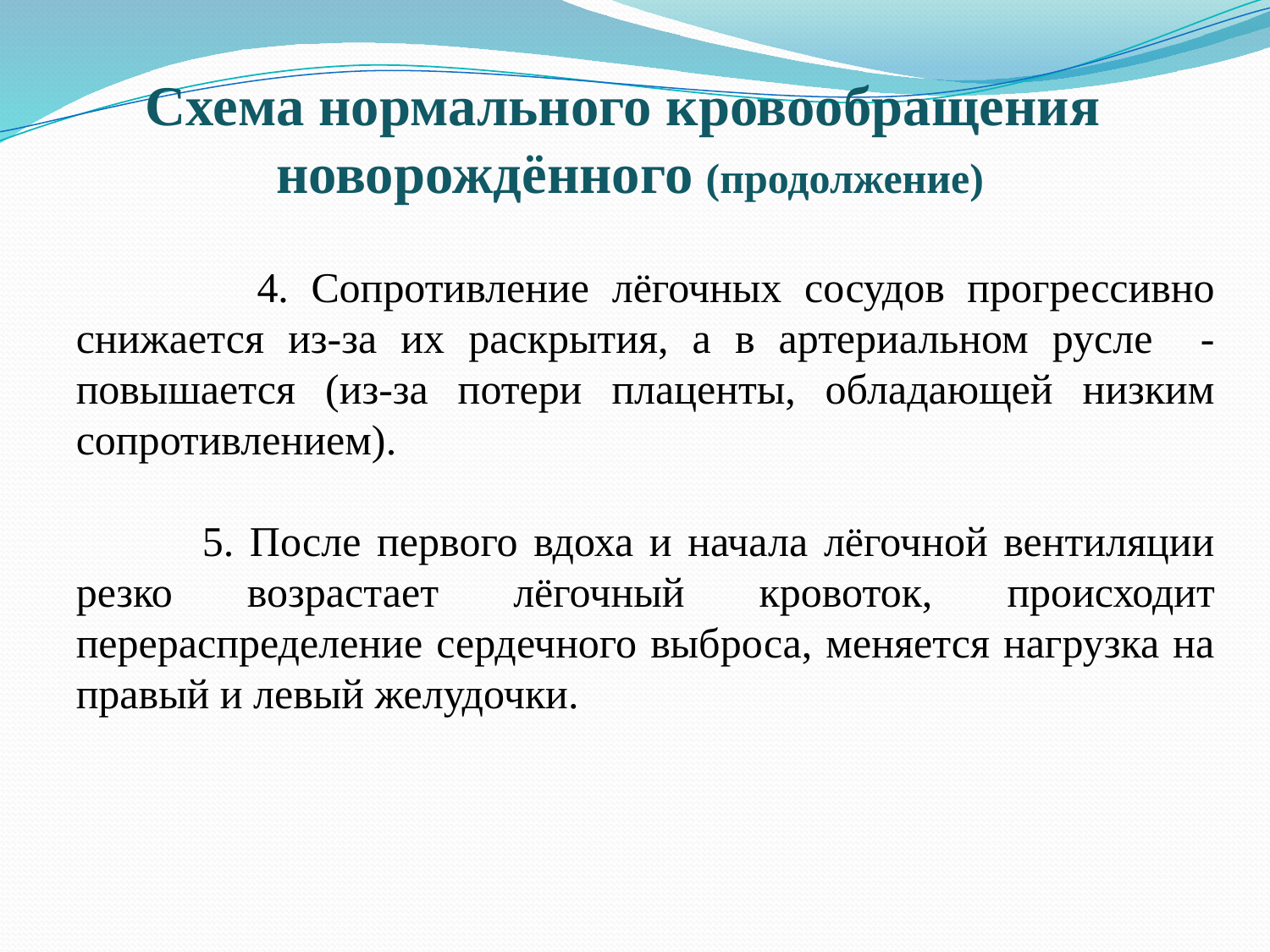

Схема нормального кровообращения
новорождённого (продолжение)
        4. Сопротивление лёгочных сосудов прогрессивно снижается из-за их раскрытия, а в артериальном русле  - повышается (из-за потери плаценты, обладающей низким сопротивлением).

        5. После первого вдоха и начала лёгочной вентиляции резко возрастает лёгочный кровоток, происходит перераспределение сердечного выброса, меняется нагрузка на правый и левый желудочки.